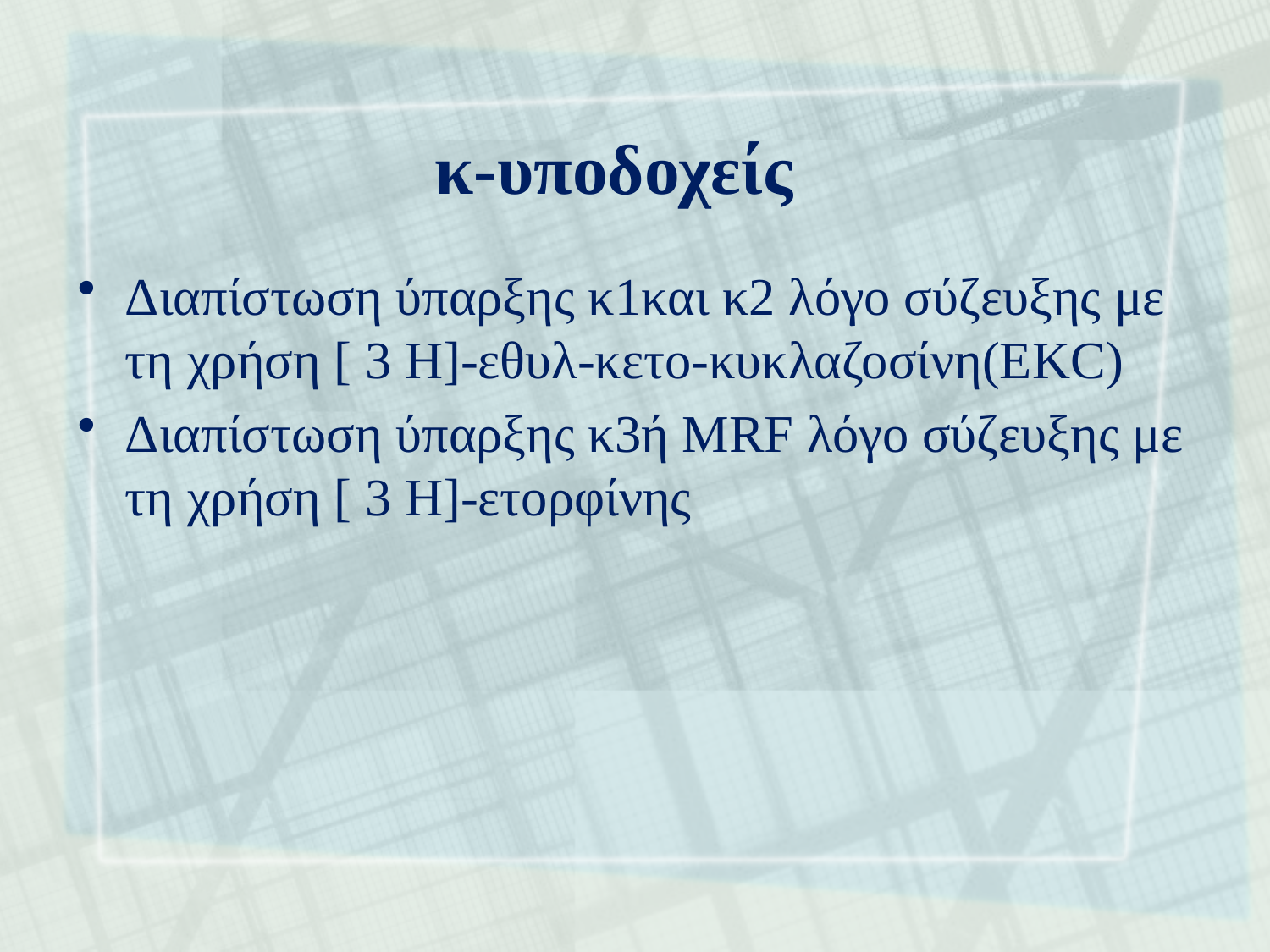

# κ-υποδοχείς
Διαπίστωση ύπαρξης κ1και κ2 λόγο σύζευξης με τη χρήση [ 3 Η]-εθυλ-κετο-κυκλαζοσίνη(EKC)
Διαπίστωση ύπαρξης κ3ή MRF λόγο σύζευξης με τη χρήση [ 3 Η]-ετορφίνης